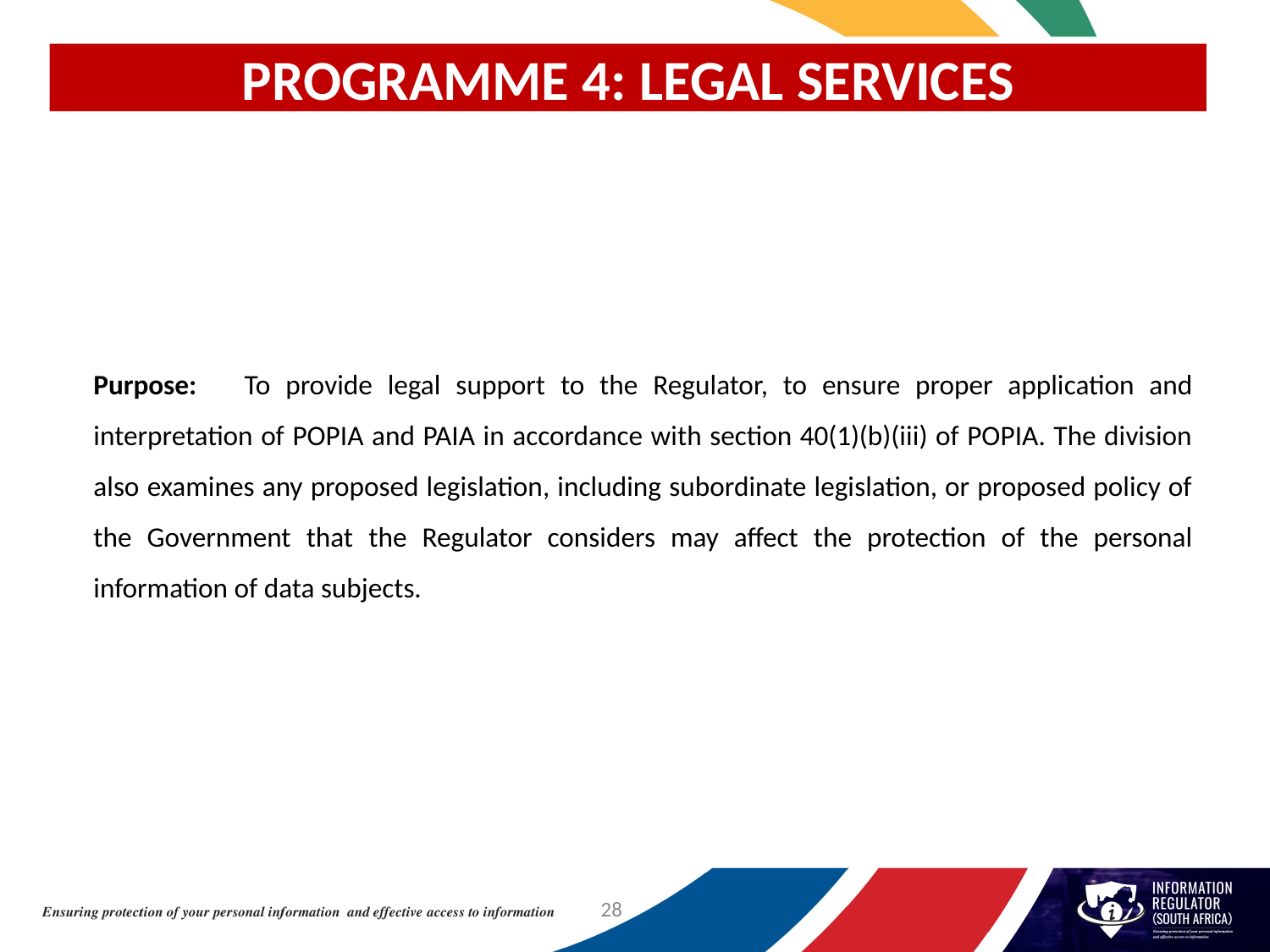

# PROGRAMME 4: LEGAL SERVICES

Purpose: 	 To provide legal support to the Regulator, to ensure proper application and interpretation of POPIA and PAIA in accordance with section 40(1)(b)(iii) of POPIA. The division also examines any proposed legislation, including subordinate legislation, or proposed policy of the Government that the Regulator considers may affect the protection of the personal information of data subjects.

28